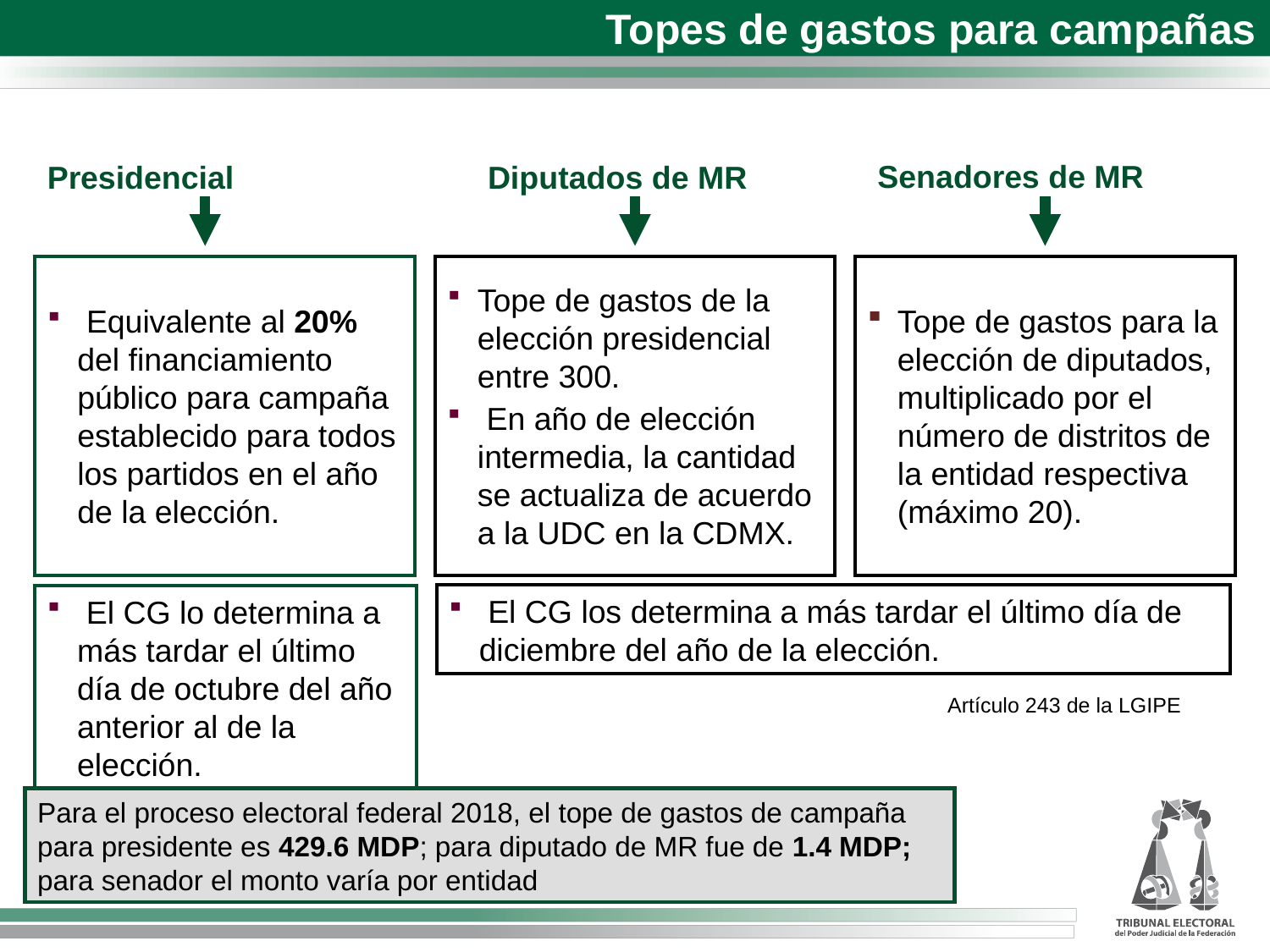

Topes de gastos para campañas
Presidencial
Senadores de MR
Diputados de MR

 Equivalente al 20% del financiamiento público para campaña establecido para todos los partidos en el año de la elección.
Tope de gastos de la elección presidencial entre 300.
 En año de elección intermedia, la cantidad se actualiza de acuerdo a la UDC en la CDMX.
Tope de gastos para la elección de diputados,  multiplicado por el número de distritos de la entidad respectiva (máximo 20).
 El CG los determina a más tardar el último día de diciembre del año de la elección.
 El CG lo determina a más tardar el último día de octubre del año anterior al de la elección.
Artículo 243 de la LGIPE
Para el proceso electoral federal 2018, el tope de gastos de campaña para presidente es 429.6 MDP; para diputado de MR fue de 1.4 MDP; para senador el monto varía por entidad